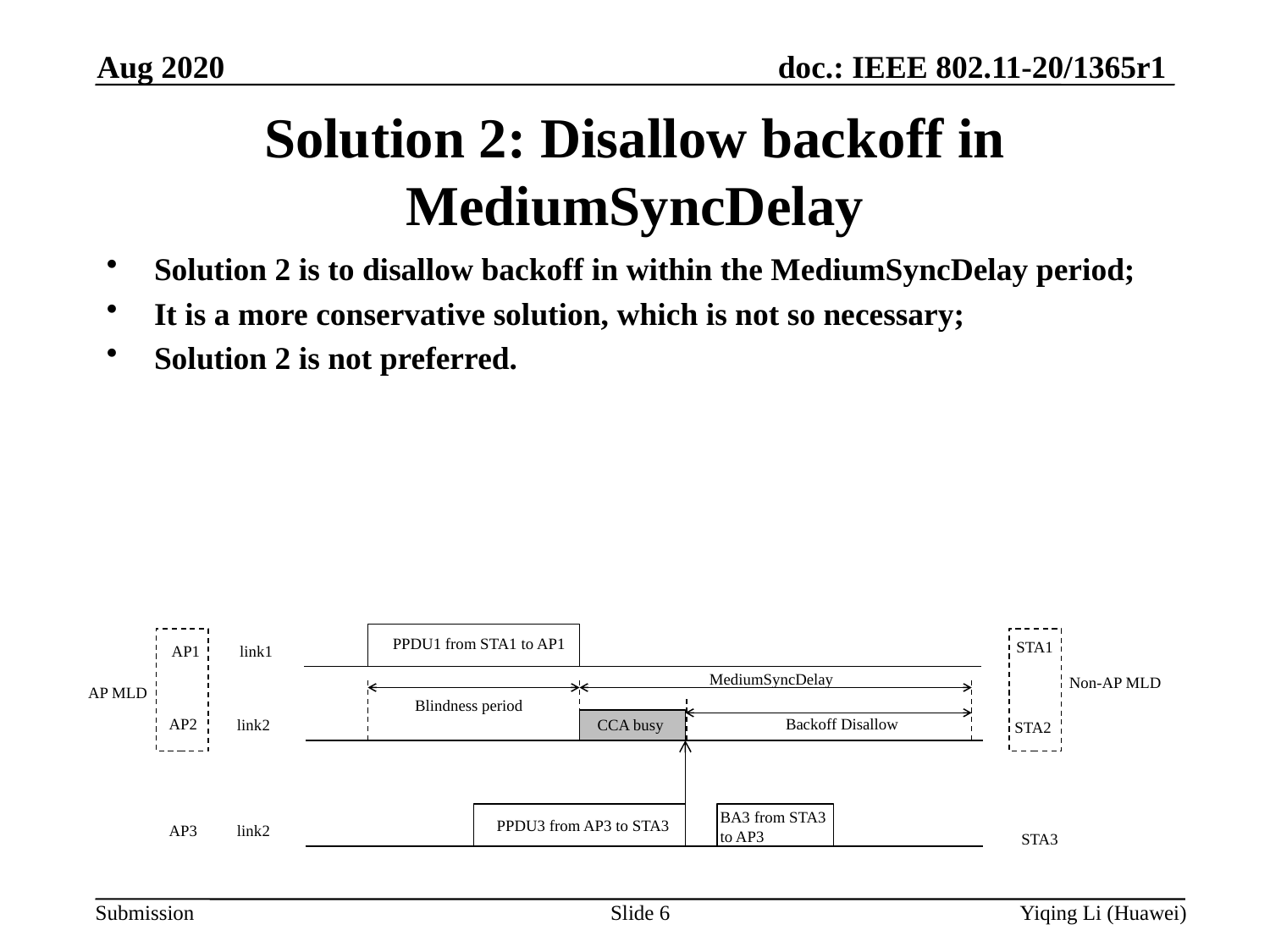

Aug 2020
# Solution 2: Disallow backoff in MediumSyncDelay
Solution 2 is to disallow backoff in within the MediumSyncDelay period;
It is a more conservative solution, which is not so necessary;
Solution 2 is not preferred.

PPDU1 from STA1 to AP1

STA1
AP1
link1
MediumSyncDelay
Non-AP MLD
AP MLD
Blindness period
Backoff Disallow
AP2
link2
CCA busy

STA2
BA3 from STA3 to AP3

PPDU3 from AP3 to STA3
AP3
link2
STA3
Slide 6
Yiqing Li (Huawei)